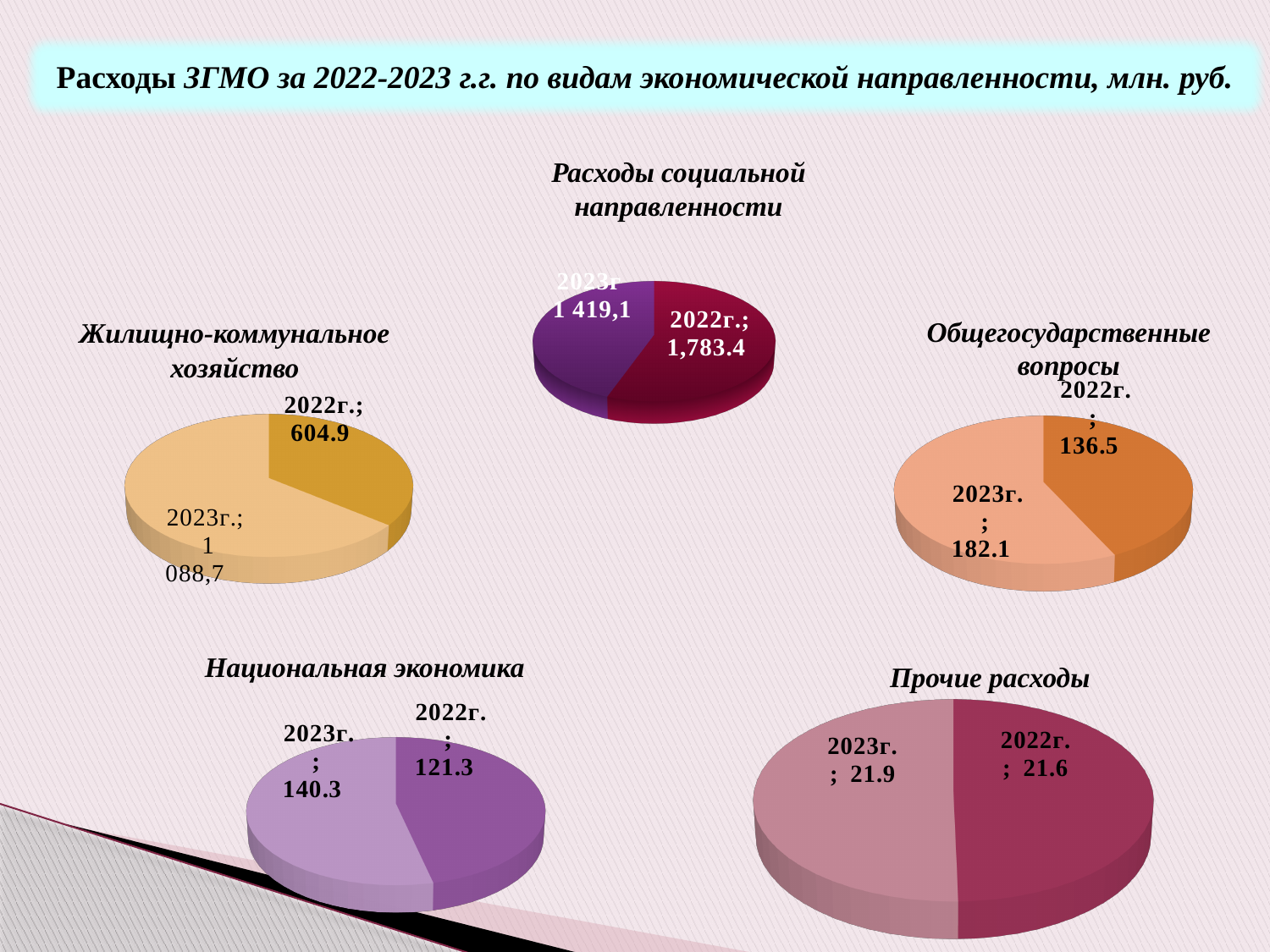

Расходы ЗГМО за 2022-2023 г.г. по видам экономической направленности, млн. руб.
Расходы социальной направленности

[unsupported chart]

Жилищно-коммунальное хозяйство
Общегосударственные вопросы

[unsupported chart]

[unsupported chart]

[unsupported chart]

Национальная экономика
Прочие расходы

[unsupported chart]